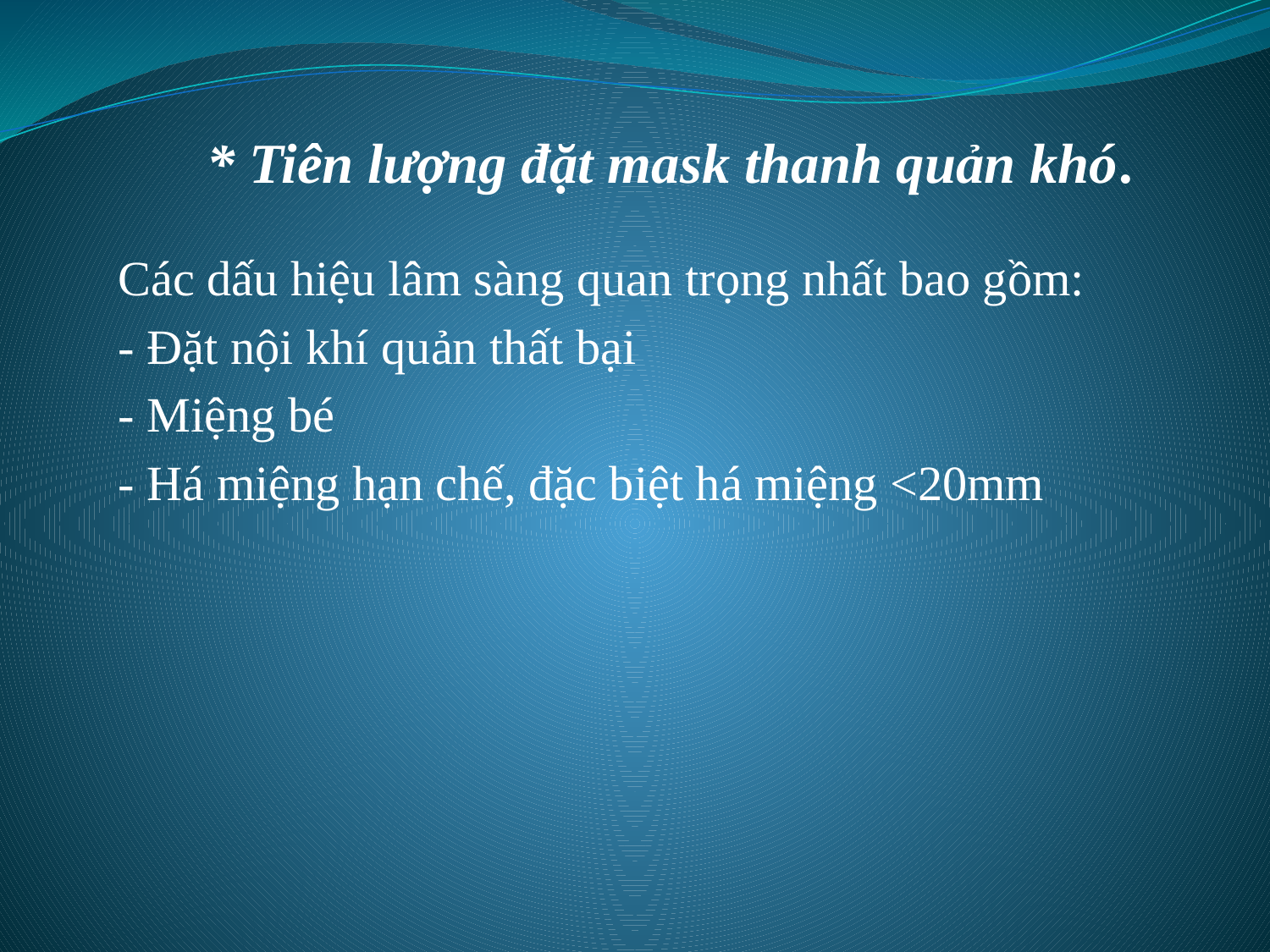

* Tiên lượng đặt mask thanh quản khó.

Các dấu hiệu lâm sàng quan trọng nhất bao gồm:
- Đặt nội khí quản thất bại
- Miệng bé
- Há miệng hạn chế, đặc biệt há miệng <20mm